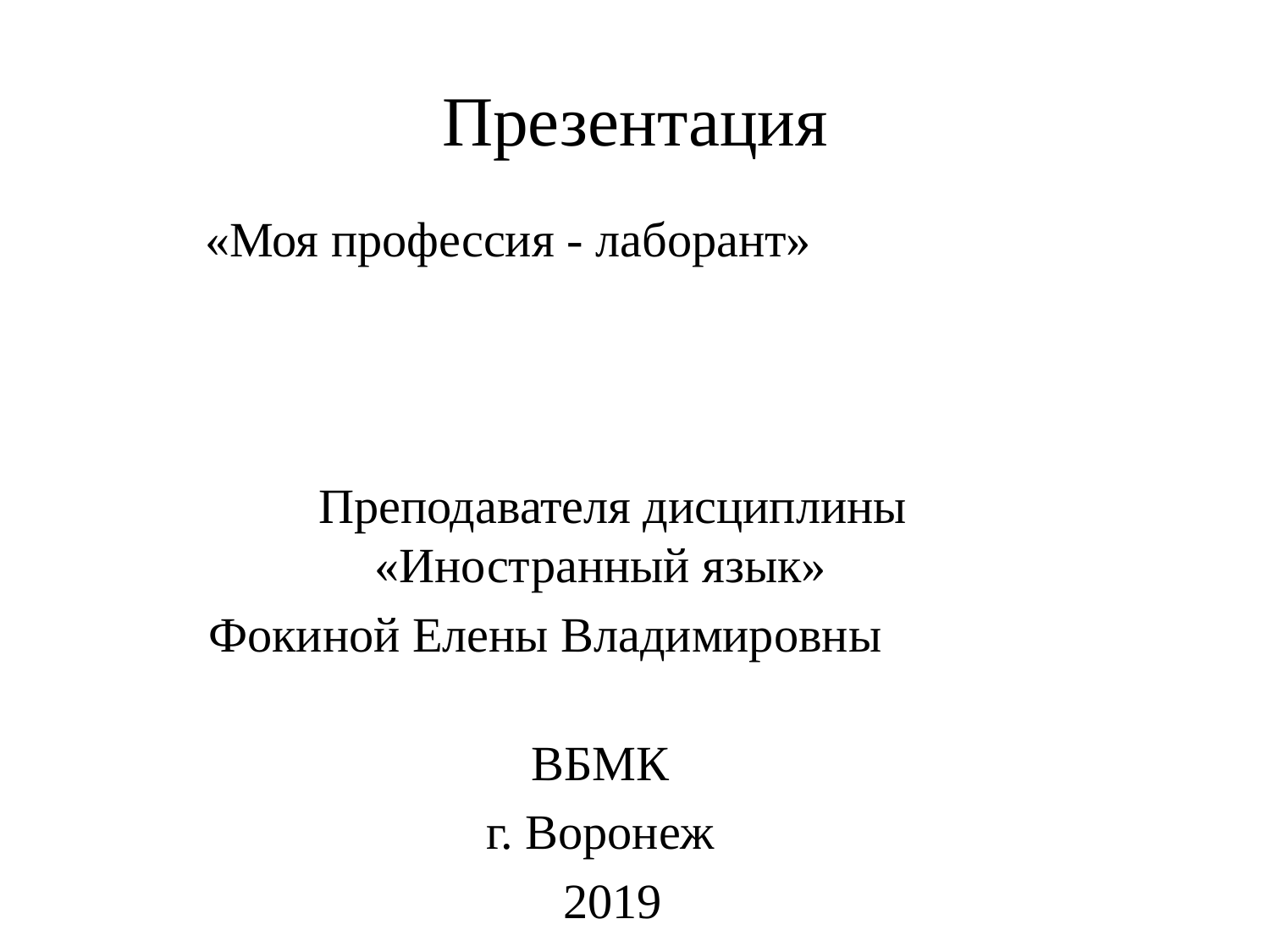

# Презентация
«Моя профессия - лаборант»

Преподавателя дисциплины «Иностранный язык»
Фокиной Елены Владимировны
ВБМК
г. Воронеж
2019